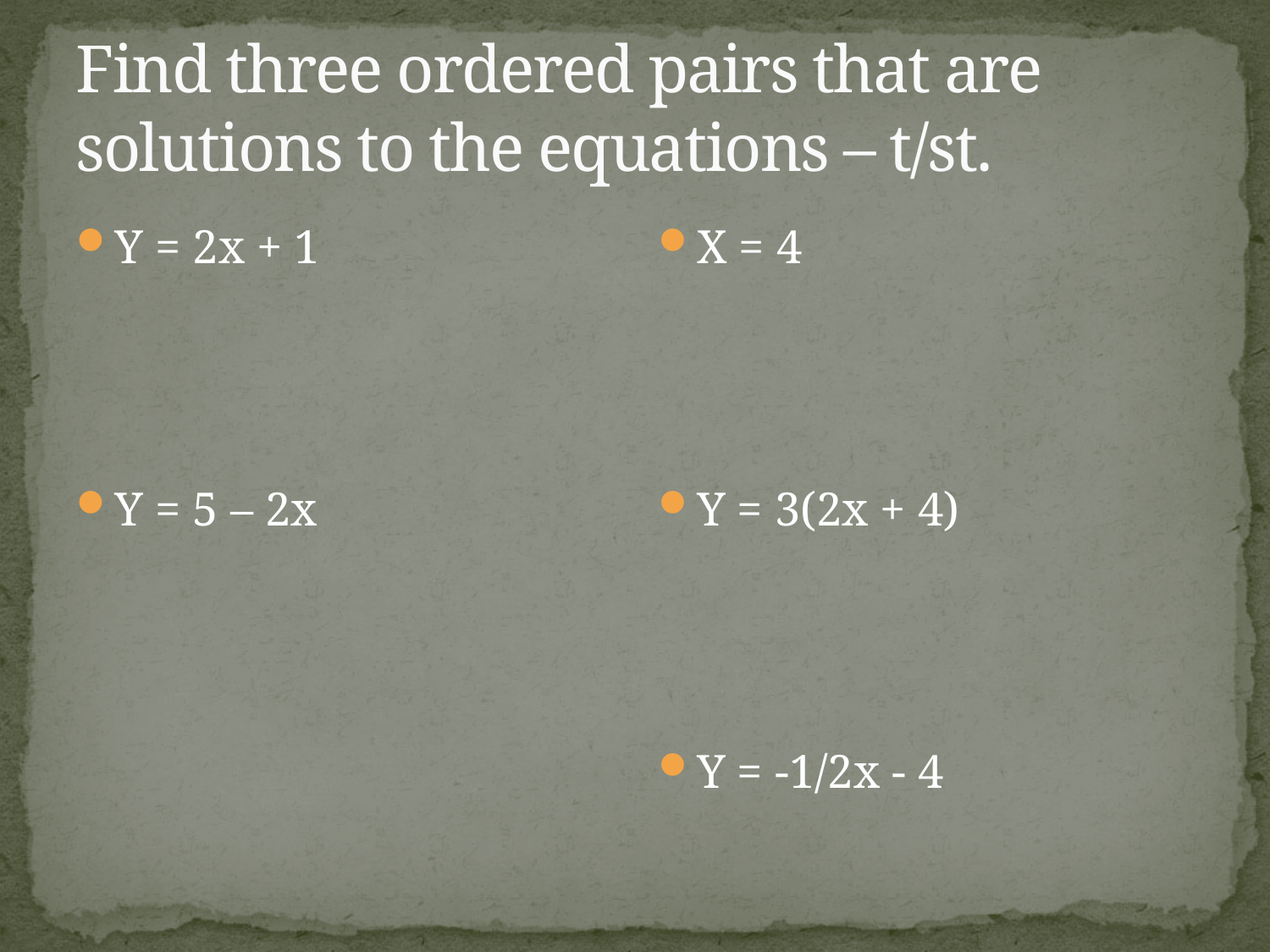

# Find three ordered pairs that are solutions to the equations – t/st.
Y = 2x + 1

Y = 5 – 2x
X = 4

Y = 3(2x + 4)

Y = -1/2x - 4